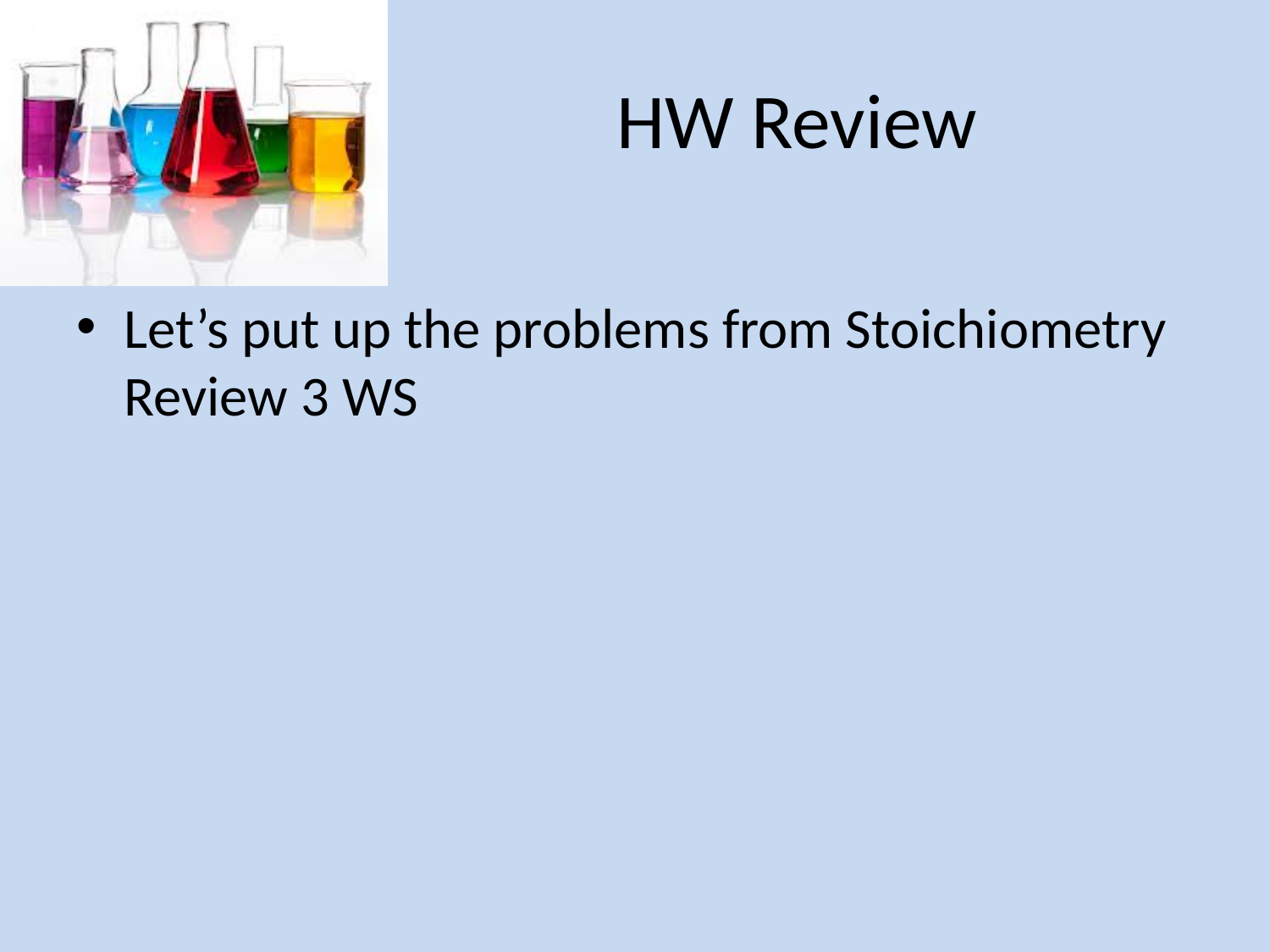

# HW Review
Let’s put up the problems from Stoichiometry Review 3 WS